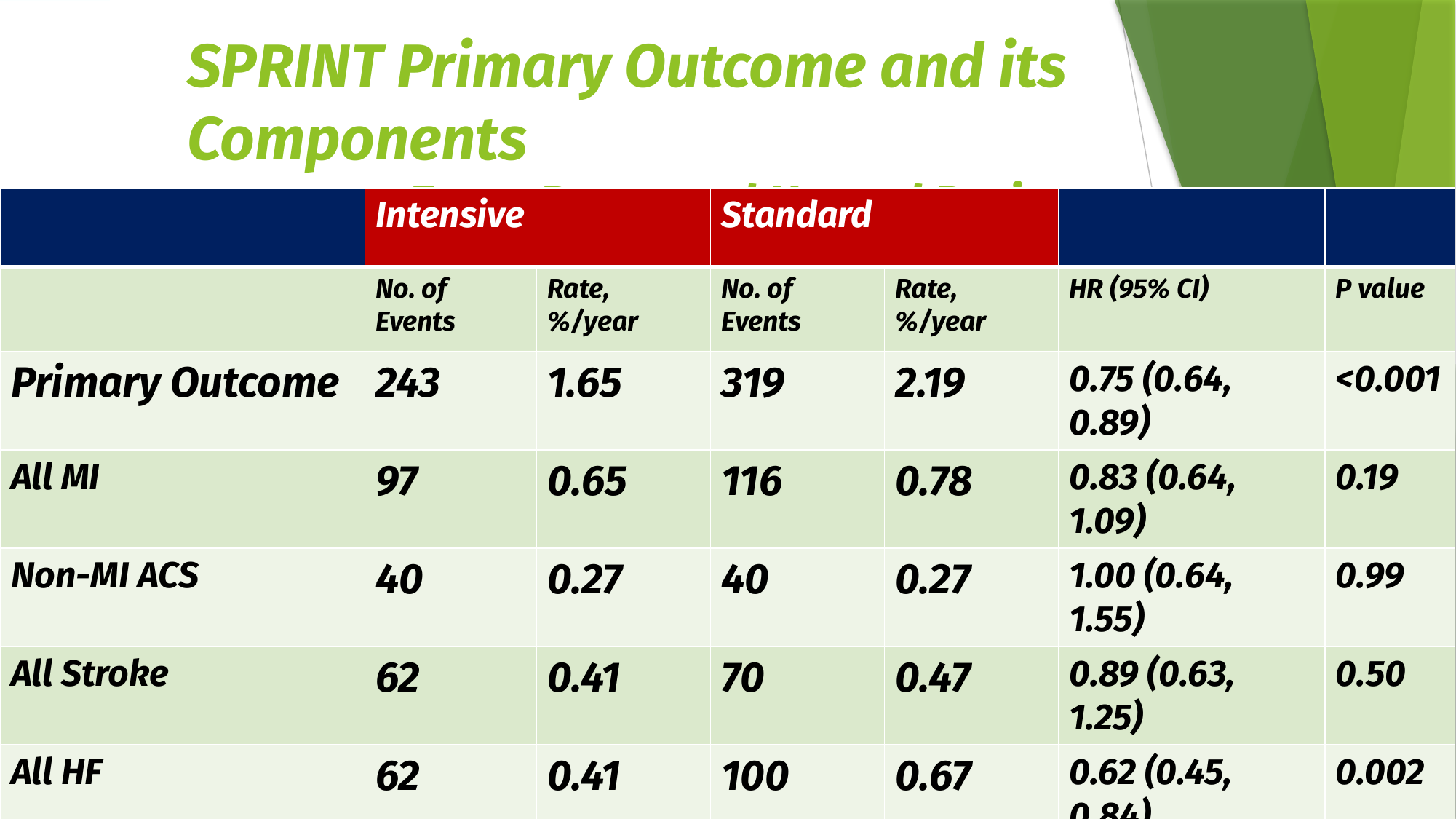

# SPRINT Primary Outcome and its Components Event Rates and Hazard Ratios
|  | Intensive |  | Standard |  |  |  |
| --- | --- | --- | --- | --- | --- | --- |
|  | No. of Events | Rate, %/year | No. of Events | Rate, %/year | HR (95% CI) | P value |
| Primary Outcome | 243 | 1.65 | 319 | 2.19 | 0.75 (0.64, 0.89) | <0.001 |
| All MI | 97 | 0.65 | 116 | 0.78 | 0.83 (0.64, 1.09) | 0.19 |
| Non-MI ACS | 40 | 0.27 | 40 | 0.27 | 1.00 (0.64, 1.55) | 0.99 |
| All Stroke | 62 | 0.41 | 70 | 0.47 | 0.89 (0.63, 1.25) | 0.50 |
| All HF | 62 | 0.41 | 100 | 0.67 | 0.62 (0.45, 0.84) | 0.002 |
| CVD Death | 37 | 0.25 | 65 | 0.43 | 0.57 (0.38, 0.85) | 0.005 |